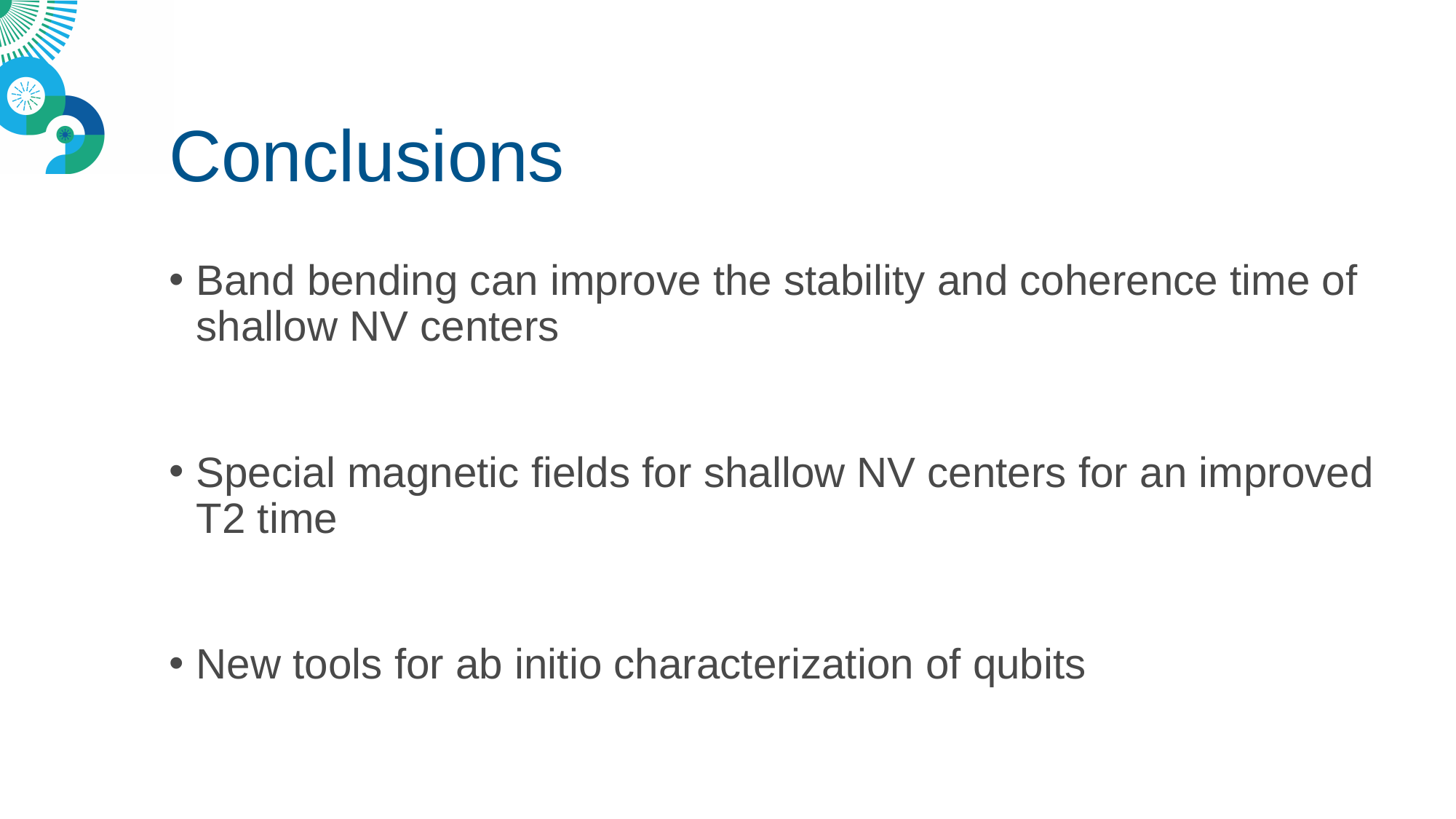

# Conclusions
Band bending can improve the stability and coherence time of shallow NV centers

Special magnetic fields for shallow NV centers for an improved T2 time

New tools for ab initio characterization of qubits